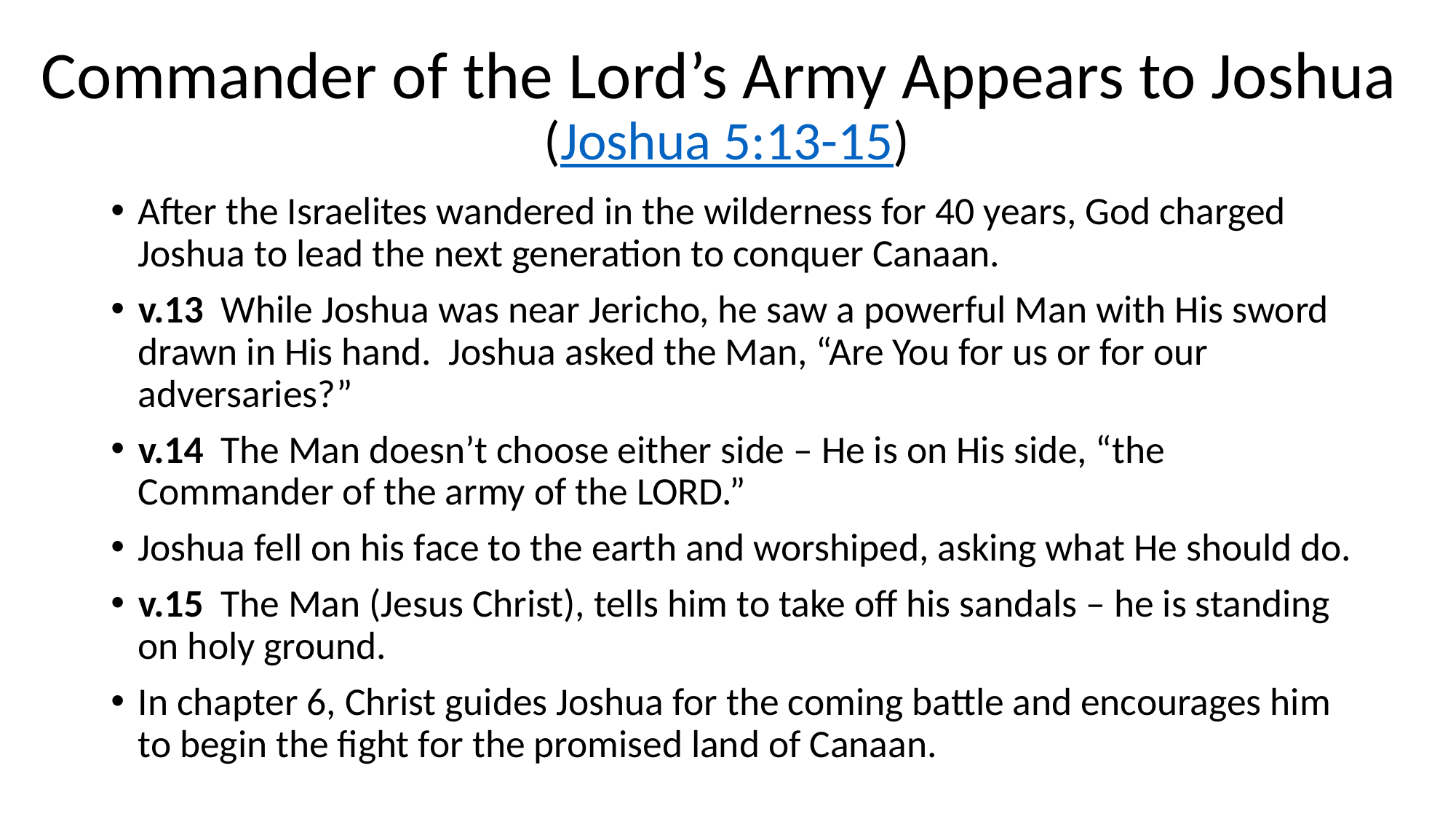

# Commander of the Lord’s Army Appears to Joshua (Joshua 5:13-15)
After the Israelites wandered in the wilderness for 40 years, God charged Joshua to lead the next generation to conquer Canaan.
v.13  While Joshua was near Jericho, he saw a powerful Man with His sword drawn in His hand.  Joshua asked the Man, “Are You for us or for our adversaries?”
v.14  The Man doesn’t choose either side – He is on His side, “the Commander of the army of the LORD.”
Joshua fell on his face to the earth and worshiped, asking what He should do.
v.15  The Man (Jesus Christ), tells him to take off his sandals – he is standing on holy ground.
In chapter 6, Christ guides Joshua for the coming battle and encourages him to begin the fight for the promised land of Canaan.